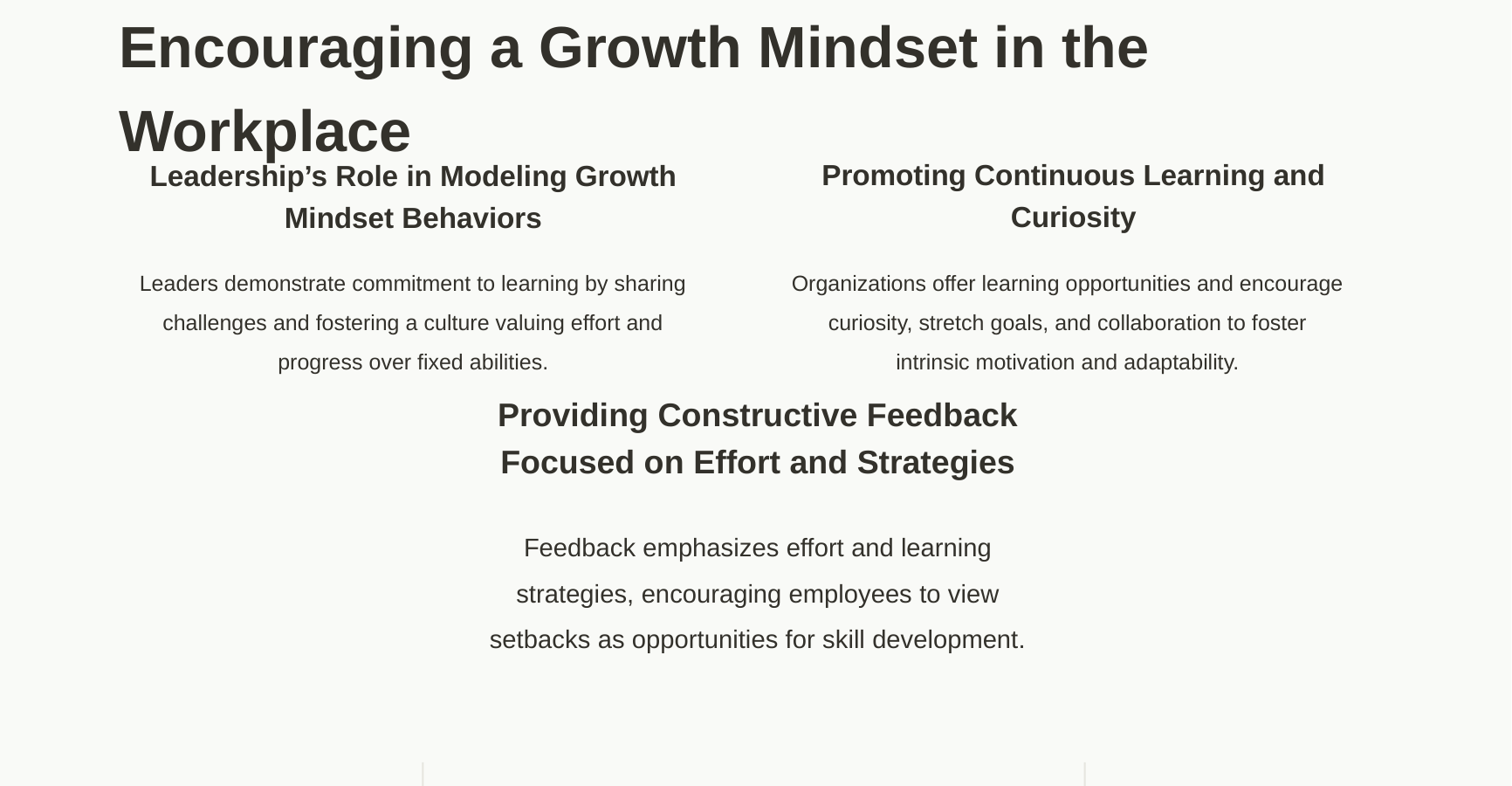

Encouraging a Growth Mindset in the Workplace
Leadership’s Role in Modeling Growth Mindset Behaviors
Promoting Continuous Learning and Curiosity
Leaders demonstrate commitment to learning by sharing challenges and fostering a culture valuing effort and progress over fixed abilities.
Organizations offer learning opportunities and encourage curiosity, stretch goals, and collaboration to foster intrinsic motivation and adaptability.
Providing Constructive Feedback Focused on Effort and Strategies
Feedback emphasizes effort and learning strategies, encouraging employees to view setbacks as opportunities for skill development.

1
2
3